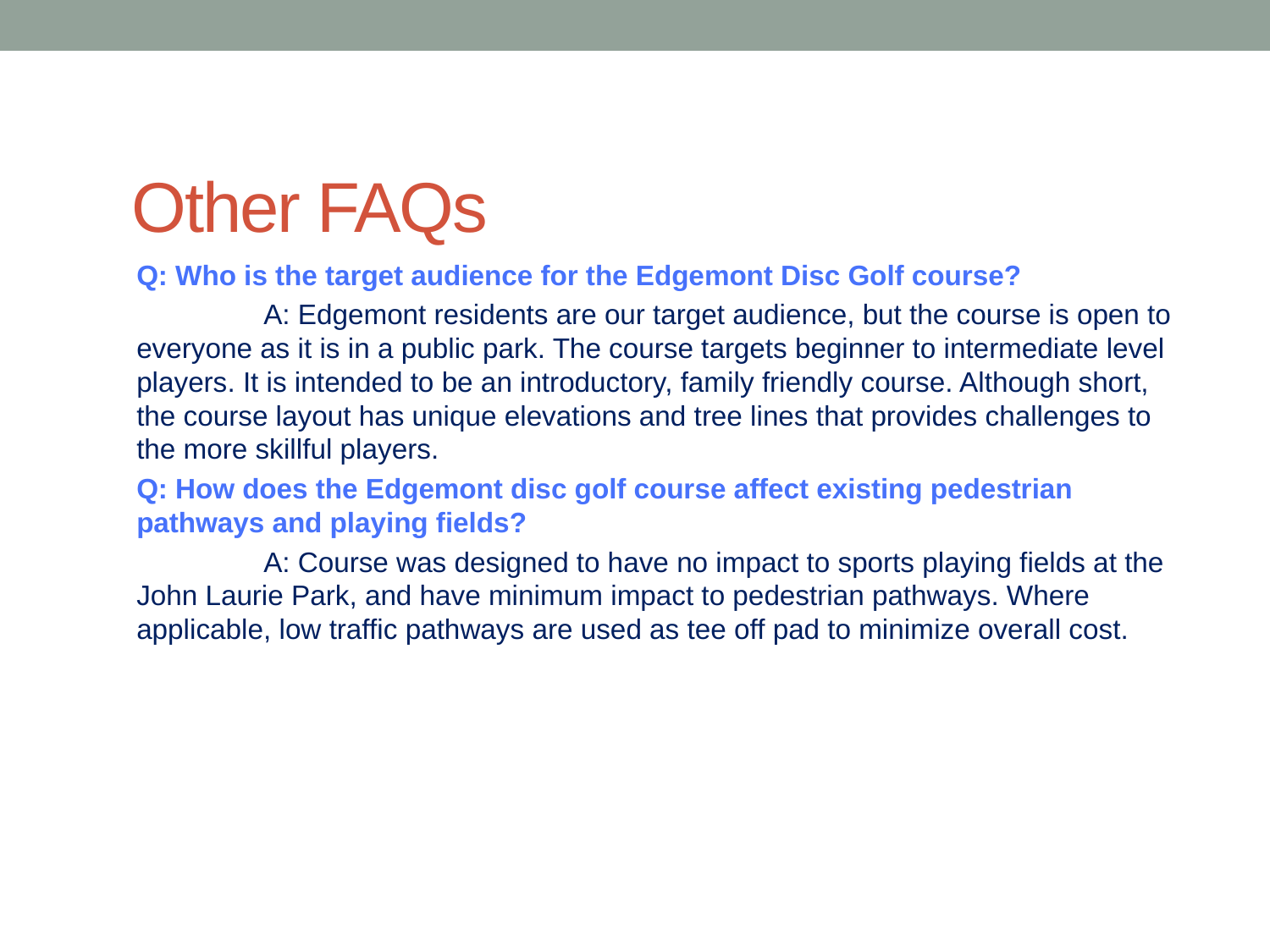

# Other FAQs
Q: Who is the target audience for the Edgemont Disc Golf course?
	A: Edgemont residents are our target audience, but the course is open to everyone as it is in a public park. The course targets beginner to intermediate level players. It is intended to be an introductory, family friendly course. Although short, the course layout has unique elevations and tree lines that provides challenges to the more skillful players.
Q: How does the Edgemont disc golf course affect existing pedestrian pathways and playing fields?
	A: Course was designed to have no impact to sports playing fields at the  John Laurie Park, and have minimum impact to pedestrian pathways. Where applicable, low traffic pathways are used as tee off pad to minimize overall cost.